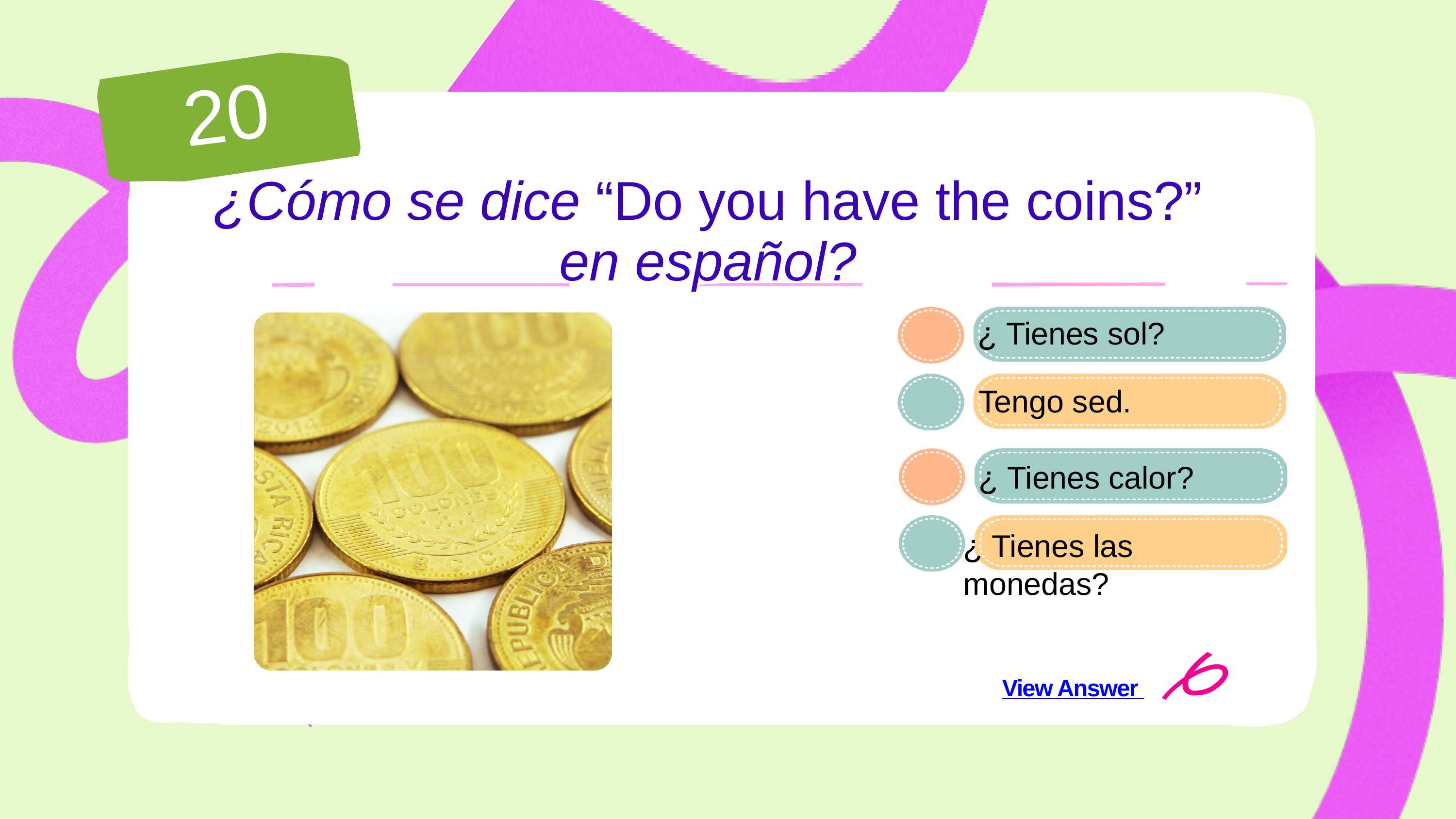

20

¿Cómo se dice “Do you have the coins?” en español?

¿ Tienes sol?

Tengo sed.

¿ Tienes calor?
¿ Tienes las monedas?

View Answer